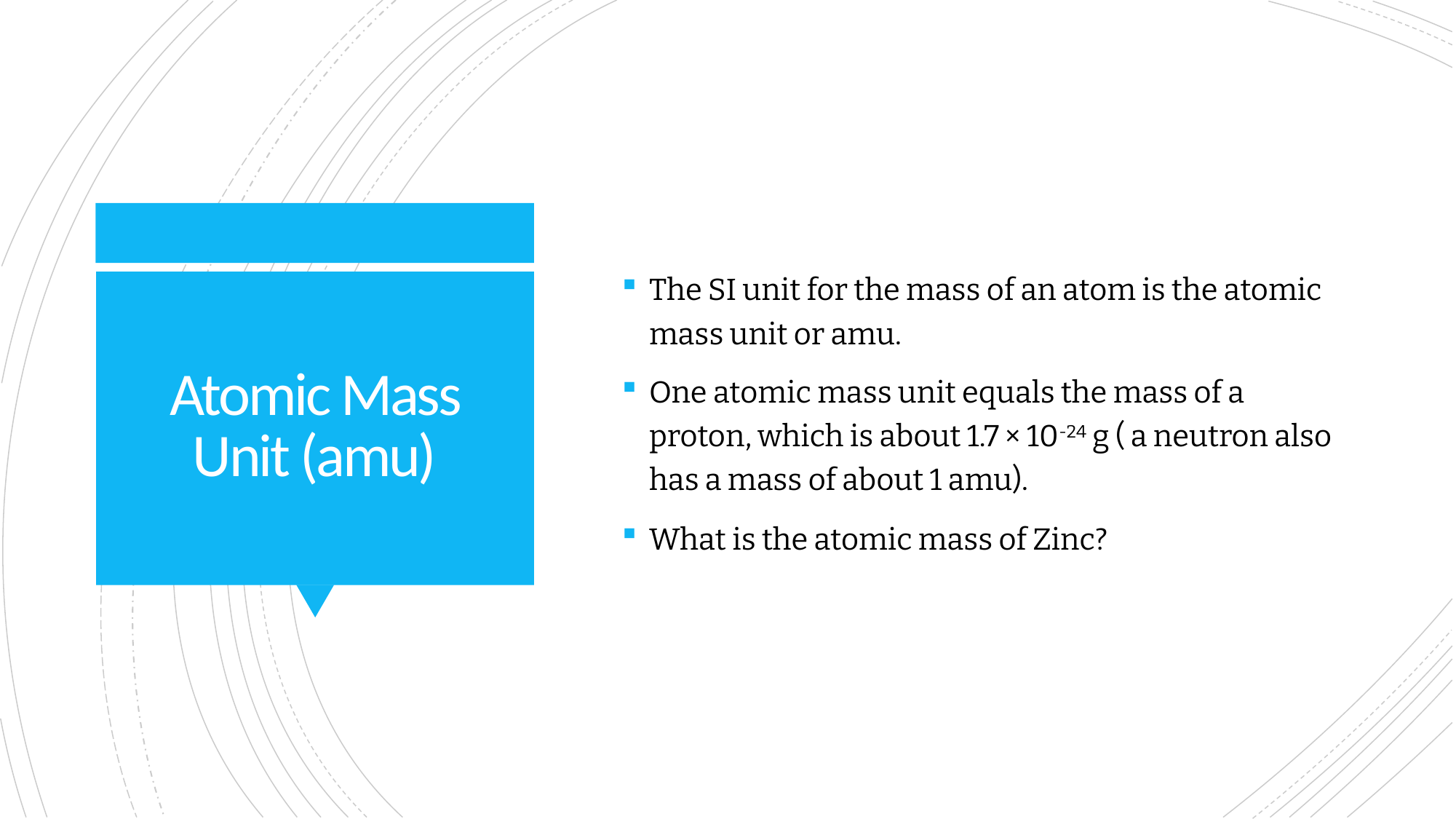

The SI unit for the mass of an atom is the atomic mass unit or amu.
One atomic mass unit equals the mass of a proton, which is about 1.7 × 10-24 g ( a neutron also has a mass of about 1 amu).
What is the atomic mass of Zinc?
# Atomic Mass Unit (amu)